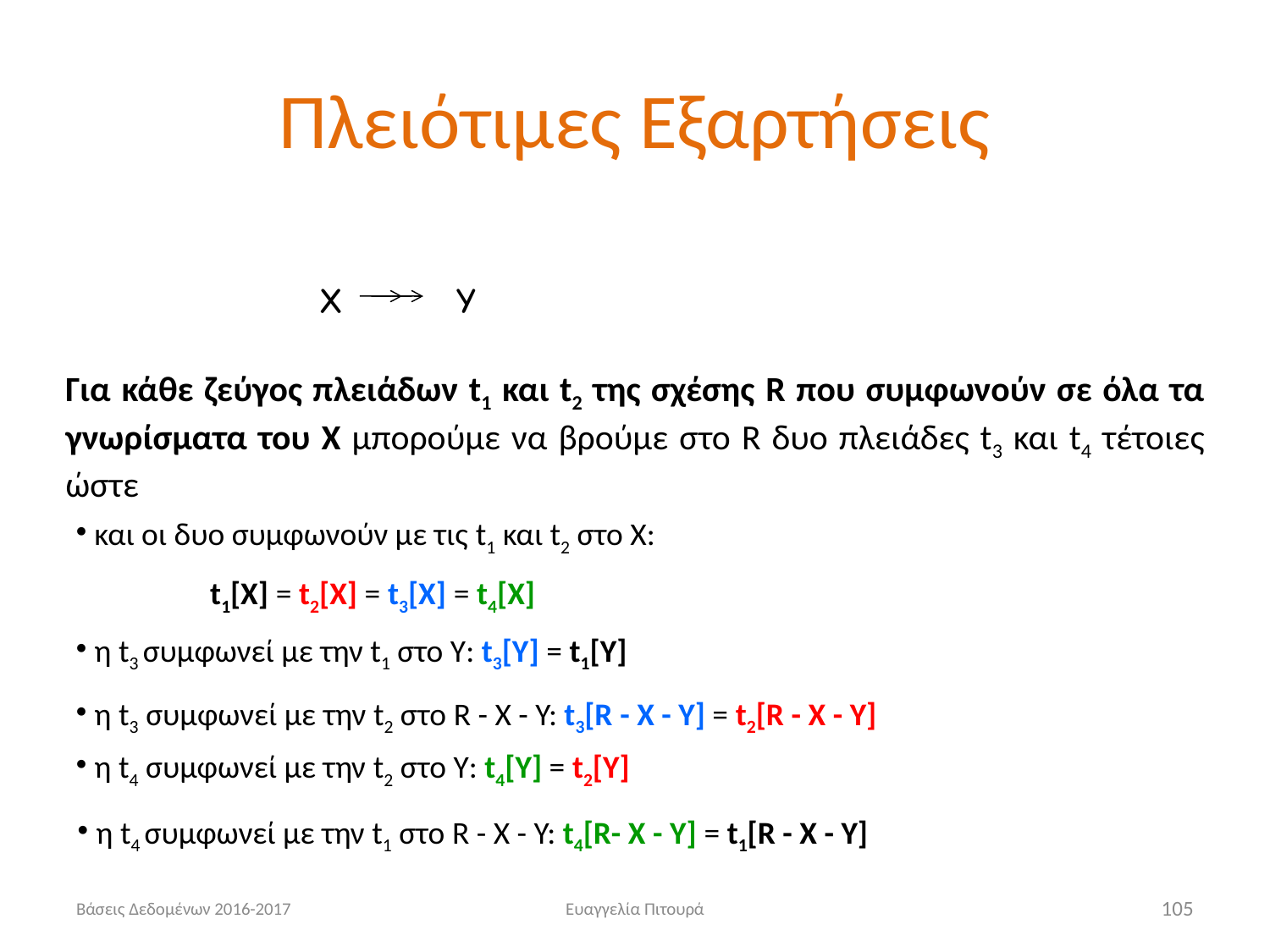

# Πλειότιμες Εξαρτήσεις
X            Y

Για κάθε ζεύγος πλειάδων t1 και t2 της σχέσης R που συμφωνούν σε όλα τα γνωρίσματα του X μπορούμε να βρούμε στο R δυο πλειάδες t3 και t4 τέτοιες ώστε
 και οι δυo συμφωνούν με τις t1 και t2 στο X:
	 t1[X] = t2[X] = t3[X] = t4[X]
 η t3 συμφωνεί με την t1 στο Υ: t3[Y] = t1[Y]
 η t3 συμφωνεί με την t2 στο R - X - Y: t3[R - X - Y] = t2[R - X - Y]
 η t4 συμφωνεί με την t2 στο Υ: t4[Y] = t2[Y]
 η t4 συμφωνεί με την t1 στο R - X - Y: t4[R- X - Y] = t1[R - X - Y]
Βάσεις Δεδομένων 2016-2017
Ευαγγελία Πιτουρά
105